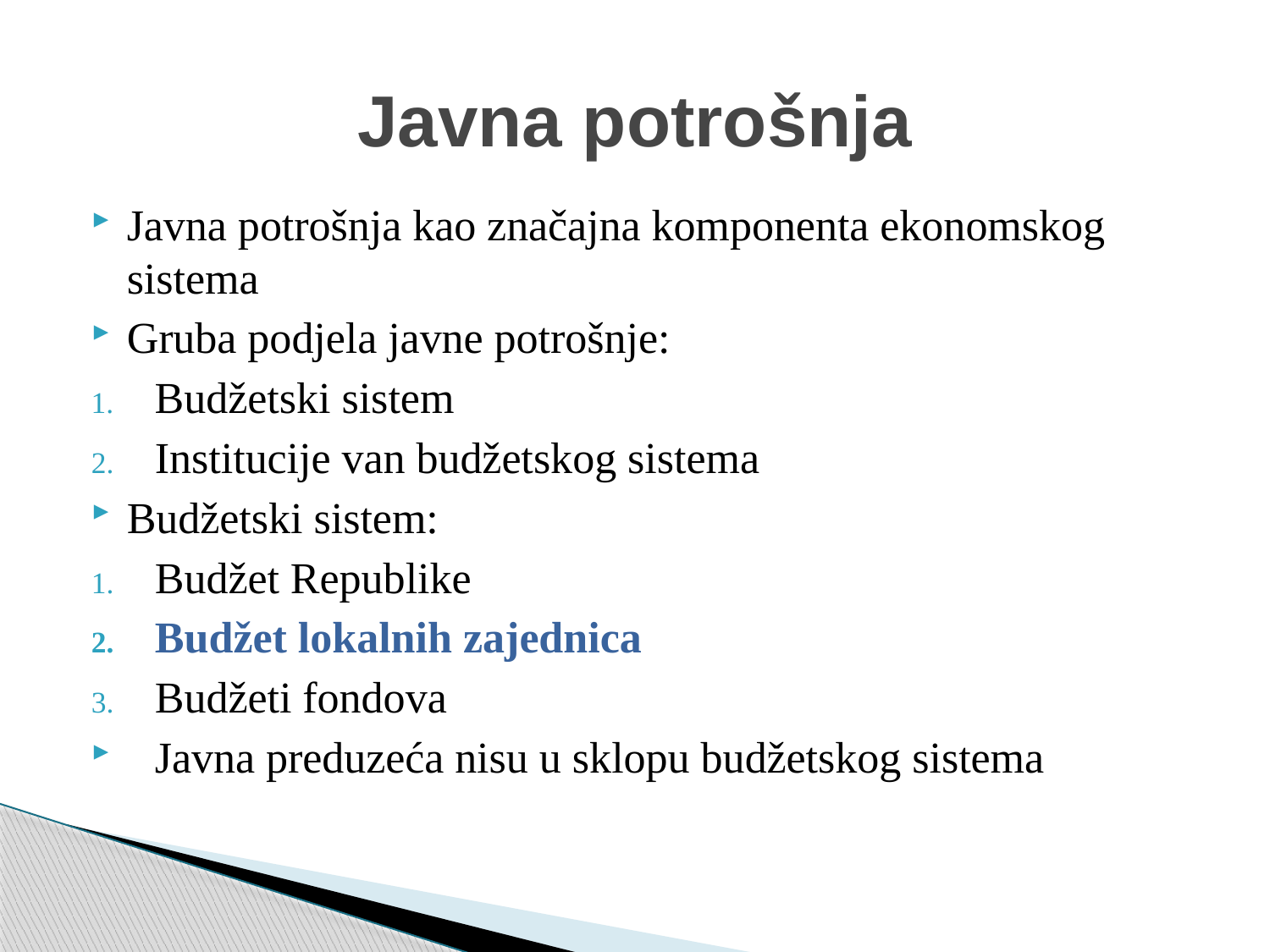

# Javna potrošnja
Javna potrošnja kao značajna komponenta ekonomskog sistema
Gruba podjela javne potrošnje:
Budžetski sistem
Institucije van budžetskog sistema
Budžetski sistem:
Budžet Republike
Budžet lokalnih zajednica
Budžeti fondova
Javna preduzeća nisu u sklopu budžetskog sistema